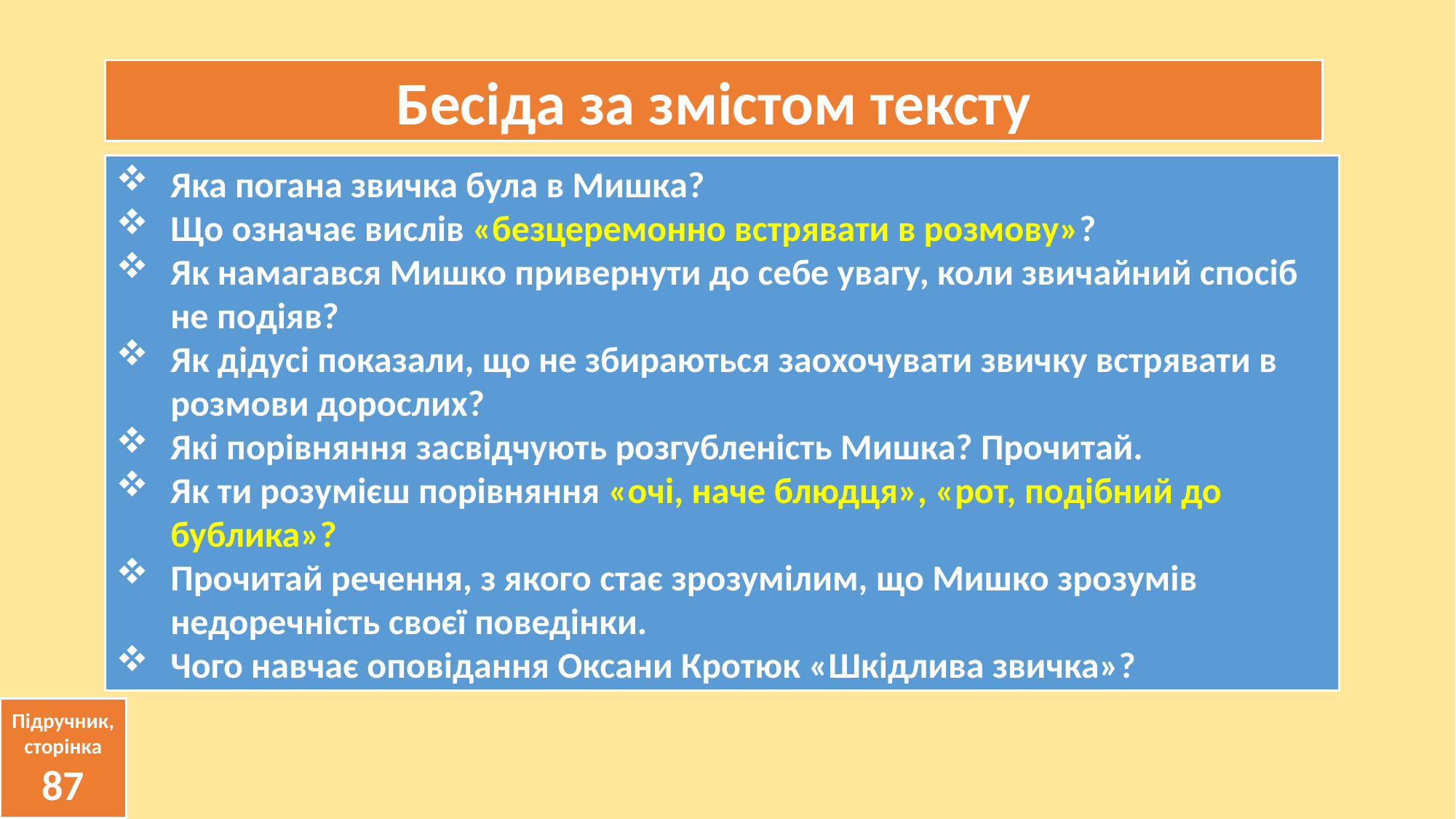

Бесіда за змістом тексту
Яка погана звичка була в Мишка?
Що означає вислів «безцеремонно встрявати в розмову»?
Як намагався Мишко привернути до себе увагу, коли звичайний спосіб не подіяв?
Як дідусі показали, що не збираються заохочувати звичку встрявати в розмови дорослих?
Які порівняння засвідчують розгубленість Мишка? Прочитай.
Як ти розумієш порівняння «очі, наче блюдця», «рот, подібний до бублика»?
Прочитай речення, з якого стає зрозумілим, що Мишко зрозумів недоречність своєї поведінки.
Чого навчає оповідання Оксани Кротюк «Шкідлива звичка»?
Підручник, сторінка
87